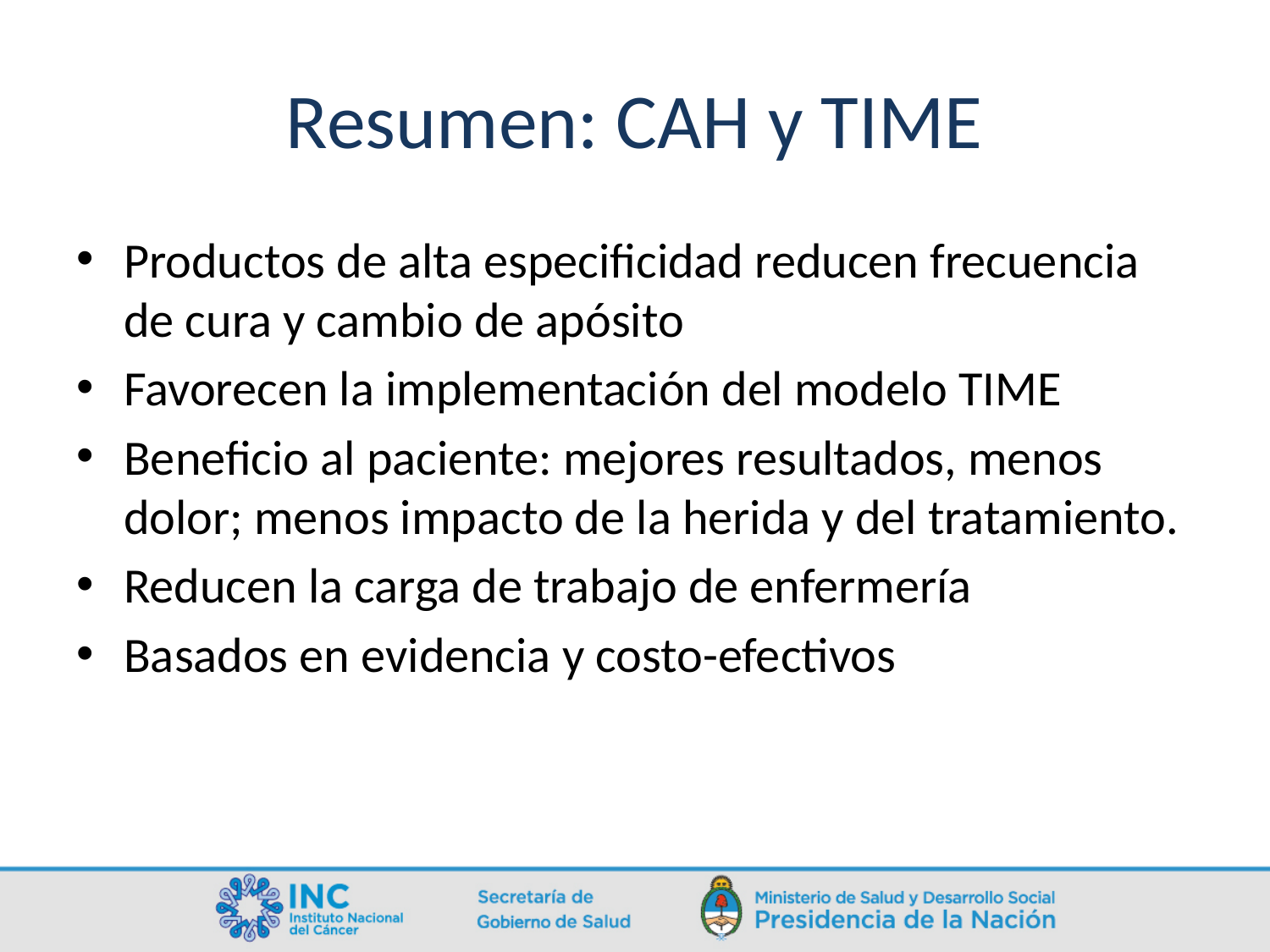

# Resumen: CAH y TIME
Productos de alta especificidad reducen frecuencia de cura y cambio de apósito
Favorecen la implementación del modelo TIME
Beneficio al paciente: mejores resultados, menos dolor; menos impacto de la herida y del tratamiento.
Reducen la carga de trabajo de enfermería
Basados en evidencia y costo-efectivos